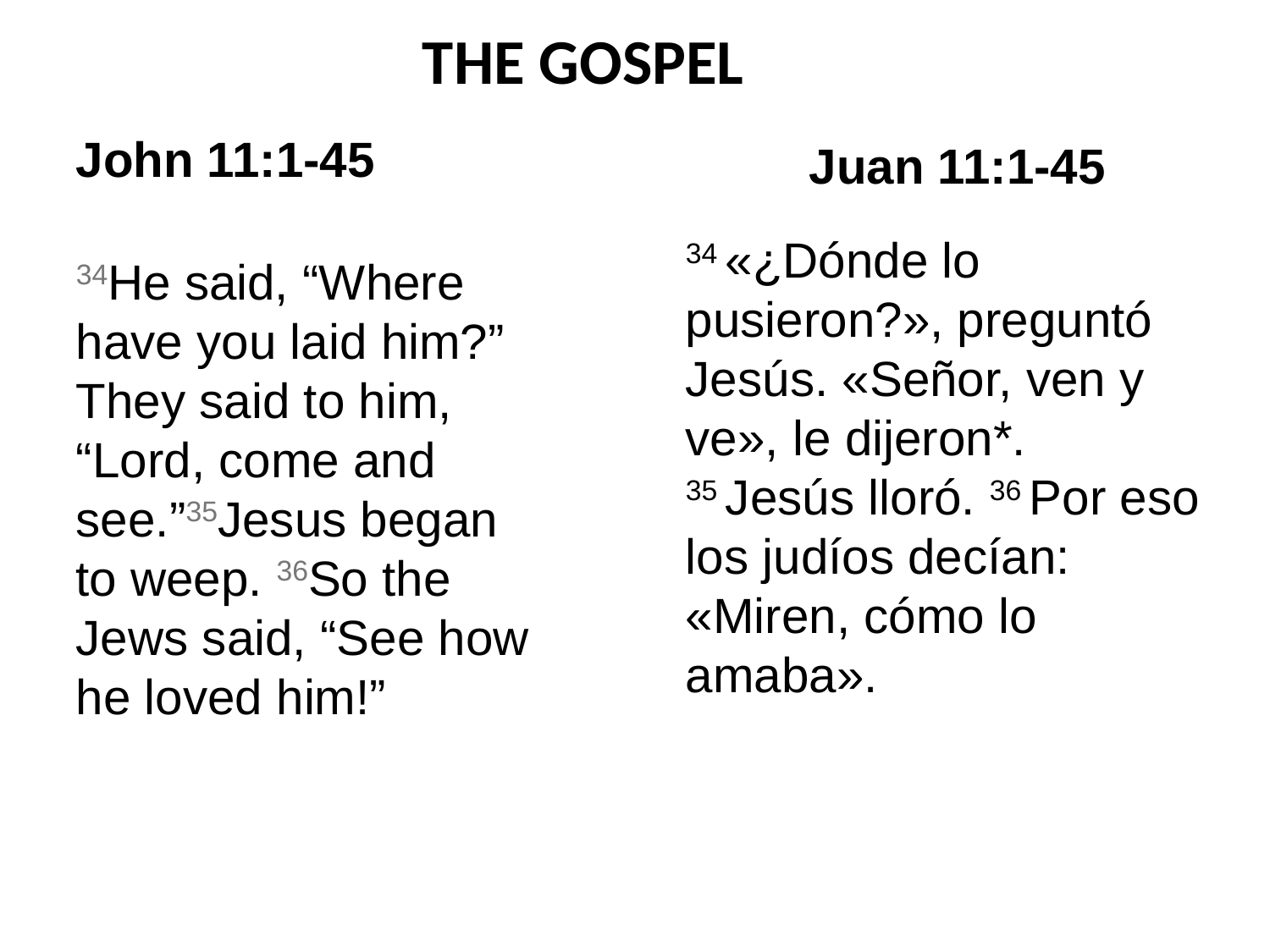

THE GOSPEL
John 11:1-45
Juan 11:1-45
34 «¿Dónde lo pusieron?», preguntó Jesús. «Señor, ven y ve», le dijeron*.
35 Jesús lloró. 36 Por eso los judíos decían: «Miren, cómo lo amaba».
34He said, “Where have you laid him?” They said to him, “Lord, come and see.”35Jesus began to weep. 36So the Jews said, “See how he loved him!”